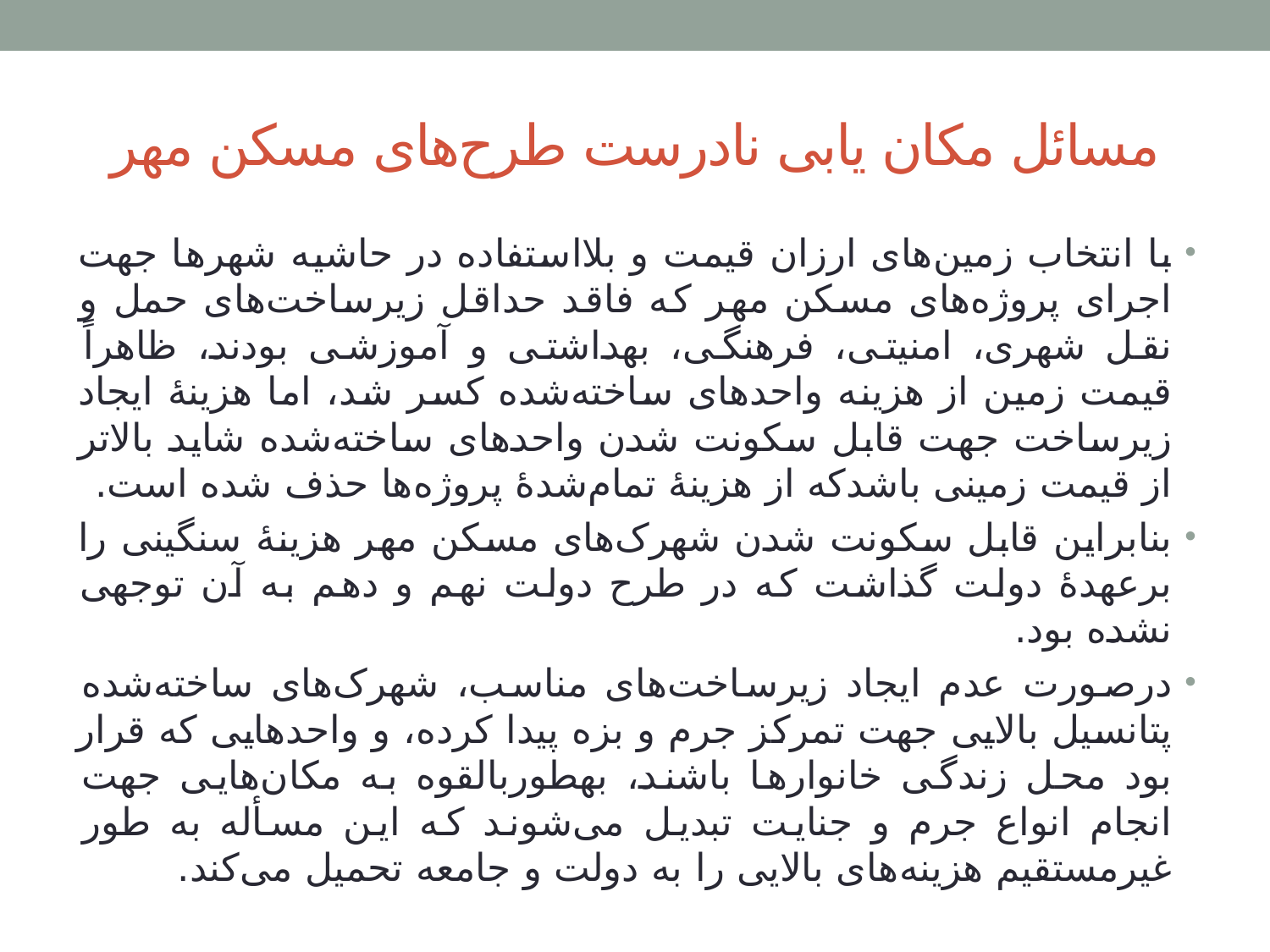

# مسائل مکان یابی نادرست طرح‌های مسکن مهر
با انتخاب زمین‌های ارزان قیمت و بلااستفاده در حاشیه شهرها جهت اجرای پروژه‌های مسکن مهر که فاقد حداقل زیرساخت‌های حمل و نقل شهری، امنیتی، فرهنگی، بهداشتی و آموزشی بودند، ظاهراً قیمت زمین از هزینه واحدهای ساخته‌شده کسر شد، اما هزینۀ ایجاد زیرساخت جهت قابل سکونت شدن واحدهای ساخته‌شده شاید بالاتر از قیمت زمینی باشدکه از هزینۀ تمام‌شدۀ پروژه‌ها حذف شده است.
بنابراین قابل سکونت شدن شهرک‌های مسکن مهر هزینۀ سنگینی را برعهدۀ دولت گذاشت که در طرح دولت نهم و دهم به آن توجهی نشده بود.
درصورت عدم ایجاد زیرساخت‌های مناسب، شهرک‌های ساخته‌شده پتانسیل بالایی جهت تمرکز جرم و بزه پیدا کرده، و واحدهایی که قرار بود محل زندگی خانوارها باشند، بهطوربالقوه به مکان‌هایی جهت انجام انواع جرم و جنایت تبدیل می‌شوند که این مسأله به طور غیرمستقیم هزینه‌های بالایی را به دولت و جامعه تحمیل می‌کند.